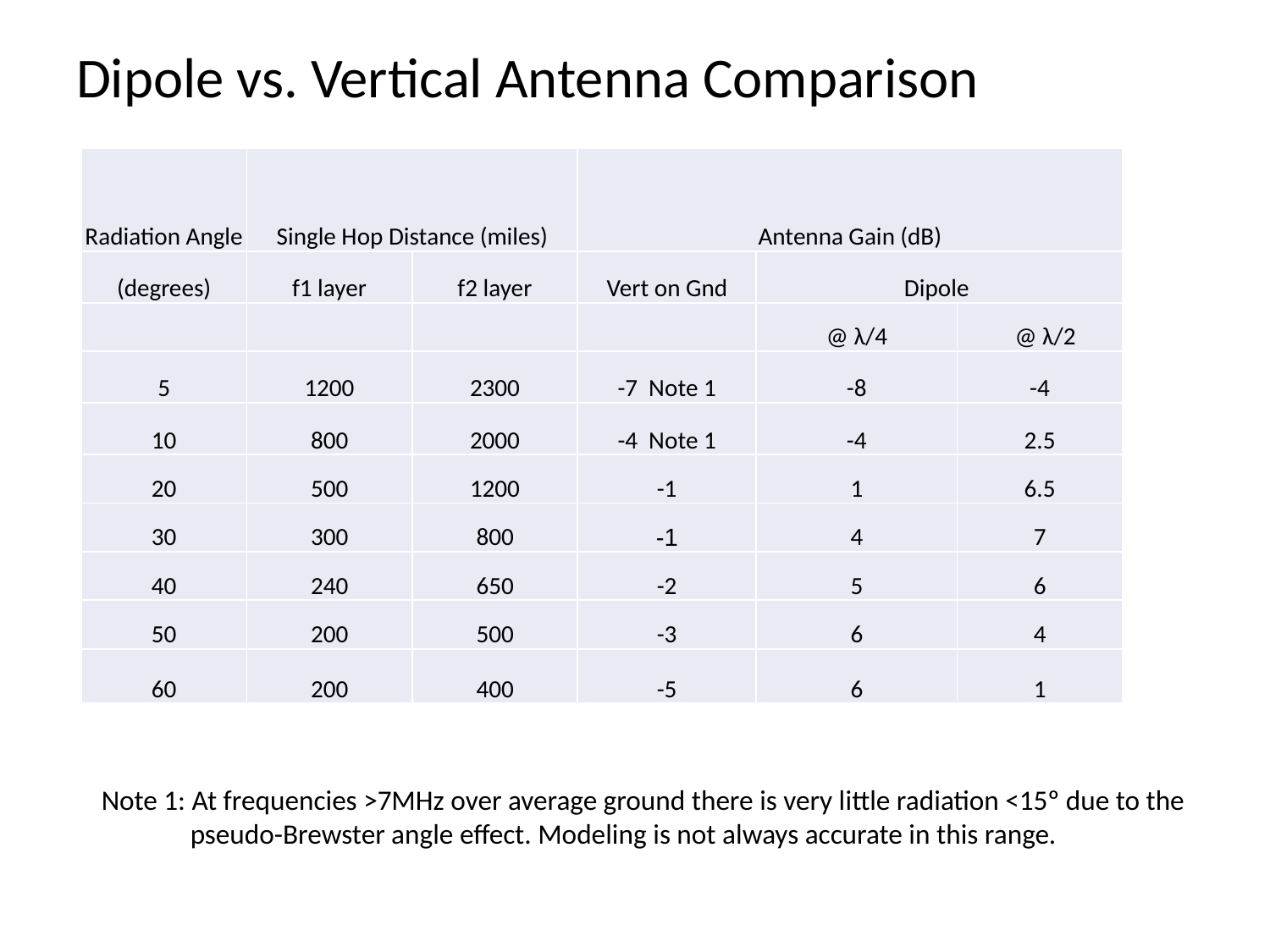

# Dipole vs. Vertical Antenna Comparison
| Radiation Angle | Single Hop Distance (miles) |  | Antenna Gain (dB) |  |  |
| --- | --- | --- | --- | --- | --- |
| (degrees) | f1 layer | f2 layer | Vert on Gnd | Dipole |  |
|  |  |  |  | @ λ/4 | @ λ/2 |
| 5 | 1200 | 2300 | -7 Note 1 | -8 | -4 |
| 10 | 800 | 2000 | -4 Note 1 | -4 | 2.5 |
| 20 | 500 | 1200 | -1 | 1 | 6.5 |
| 30 | 300 | 800 | -1 | 4 | 7 |
| 40 | 240 | 650 | -2 | 5 | 6 |
| 50 | 200 | 500 | -3 | 6 | 4 |
| 60 | 200 | 400 | -5 | 6 | 1 |

Note 1: At frequencies >7MHz over average ground there is very little radiation <15º due to the
              pseudo-Brewster angle effect. Modeling is not always accurate in this range.